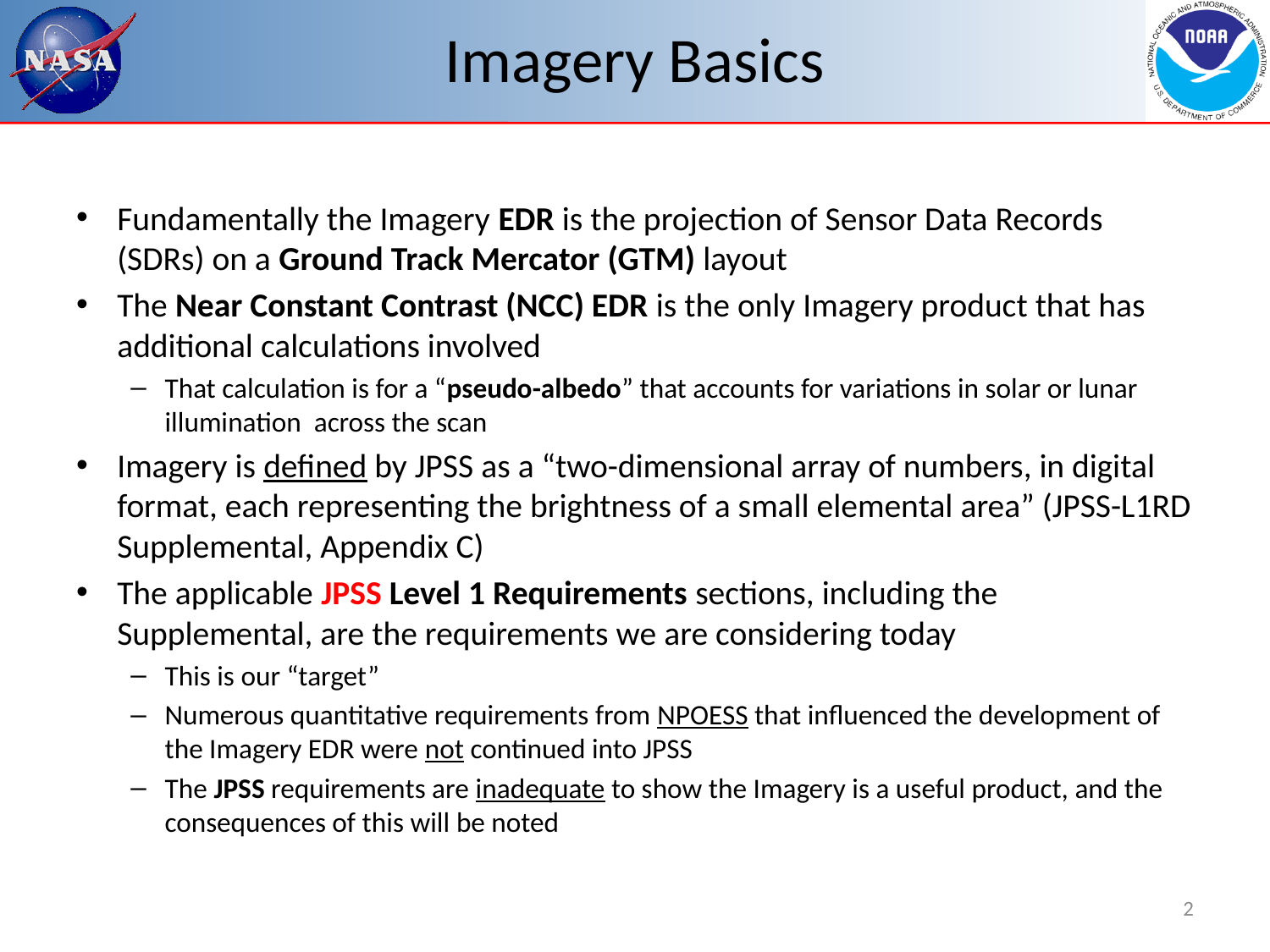

# Imagery Basics
Fundamentally the Imagery EDR is the projection of Sensor Data Records (SDRs) on a Ground Track Mercator (GTM) layout
The Near Constant Contrast (NCC) EDR is the only Imagery product that has additional calculations involved
That calculation is for a “pseudo-albedo” that accounts for variations in solar or lunar illumination  across the scan
Imagery is defined by JPSS as a “two-dimensional array of numbers, in digital format, each representing the brightness of a small elemental area” (JPSS-L1RD Supplemental, Appendix C)
The applicable JPSS Level 1 Requirements sections, including the Supplemental, are the requirements we are considering today
This is our “target”
Numerous quantitative requirements from NPOESS that influenced the development of the Imagery EDR were not continued into JPSS
The JPSS requirements are inadequate to show the Imagery is a useful product, and the consequences of this will be noted

2